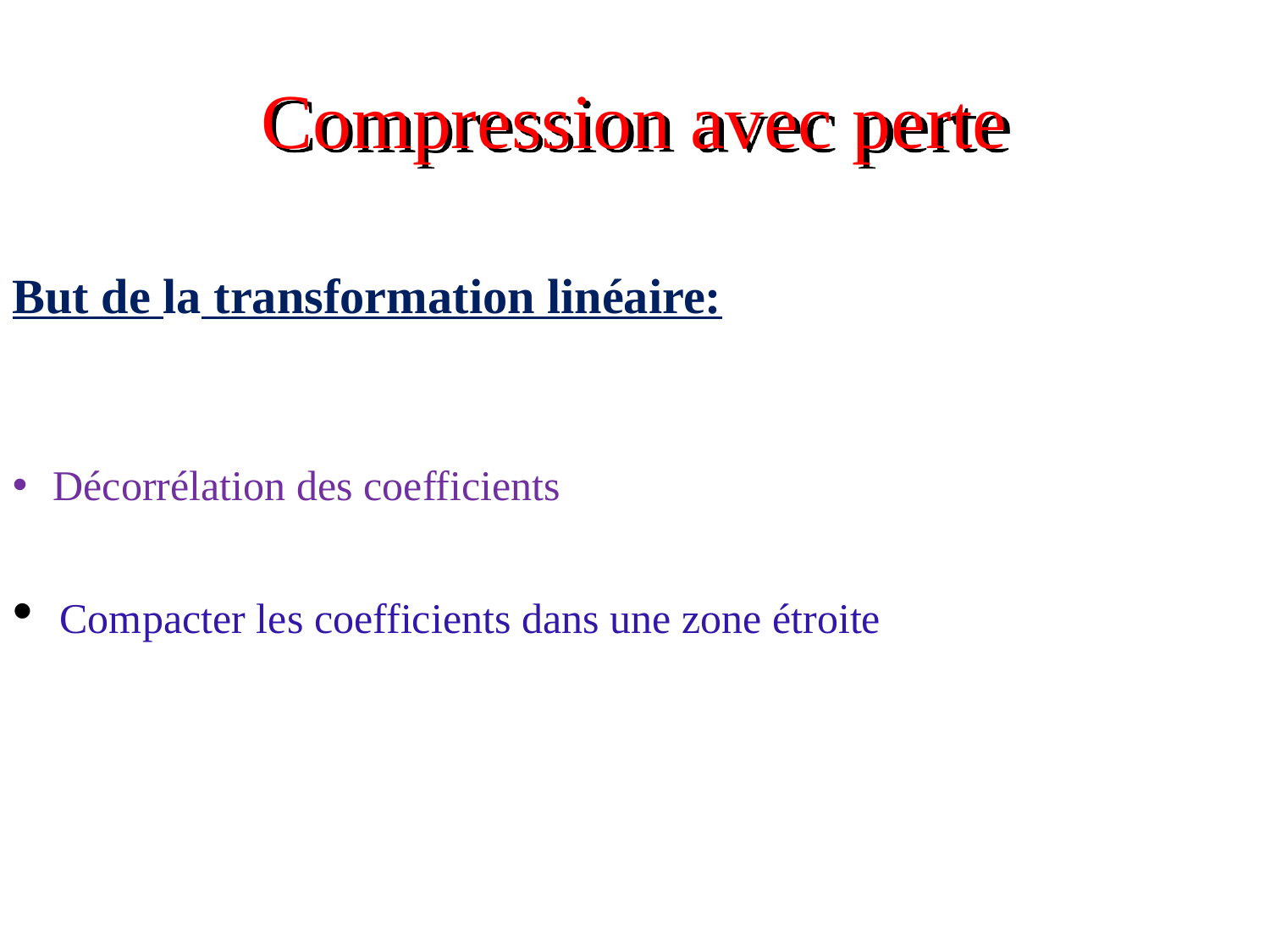

# Compression avec perte
But de la transformation linéaire:

 Décorrélation des coefficients

 Compacter les coefficients dans une zone étroite